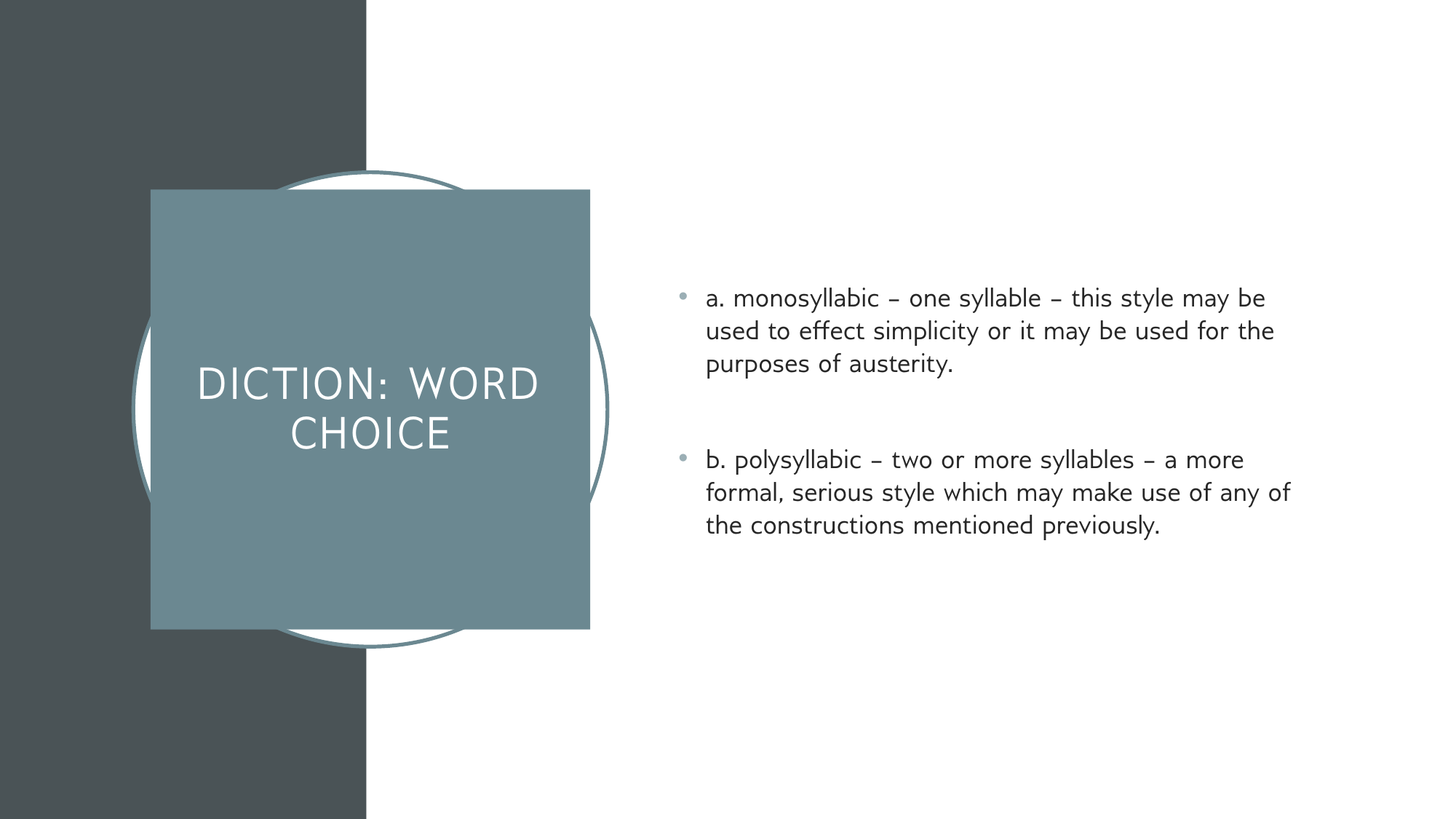

a. monosyllabic – one syllable – this style may be used to effect simplicity or it may be used for the purposes of austerity.

b. polysyllabic – two or more syllables – a more formal, serious style which may make use of any of the constructions mentioned previously.

# Diction: Word Choice